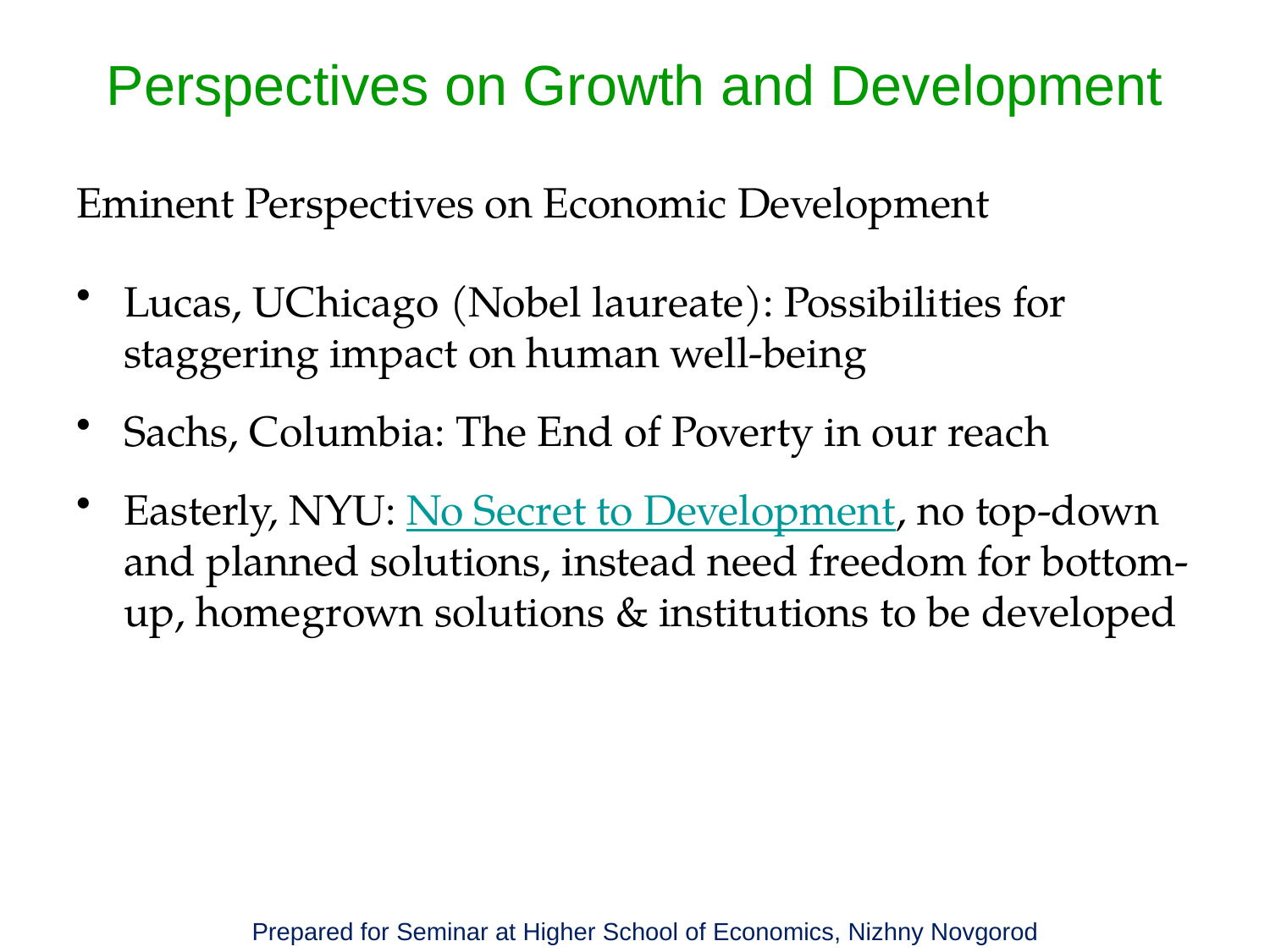

# Perspectives on Growth and Development
Eminent Perspectives on Economic Development

Lucas, UChicago (Nobel laureate): Possibilities for  staggering impact on human well-being

Sachs, Columbia: The End of Poverty in our reach

Easterly, NYU: No Secret to Development, no top-down and planned solutions, instead need freedom for bottom-up, homegrown solutions & institutions to be developed
Prepared for Seminar at Higher School of Economics, Nizhny Novgorod